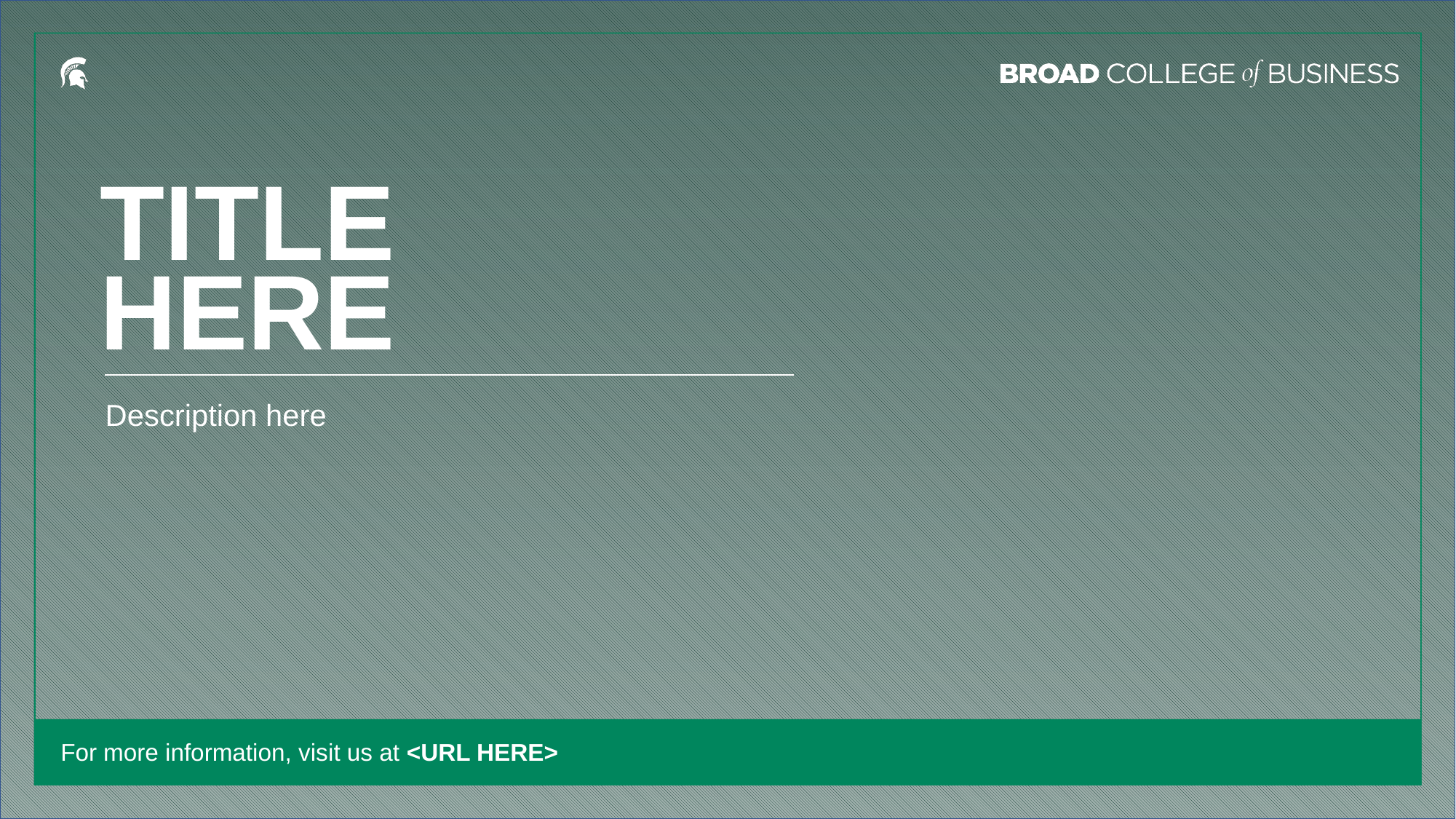

TITLE
HERE
Description here
For more information, visit us at <URL HERE>